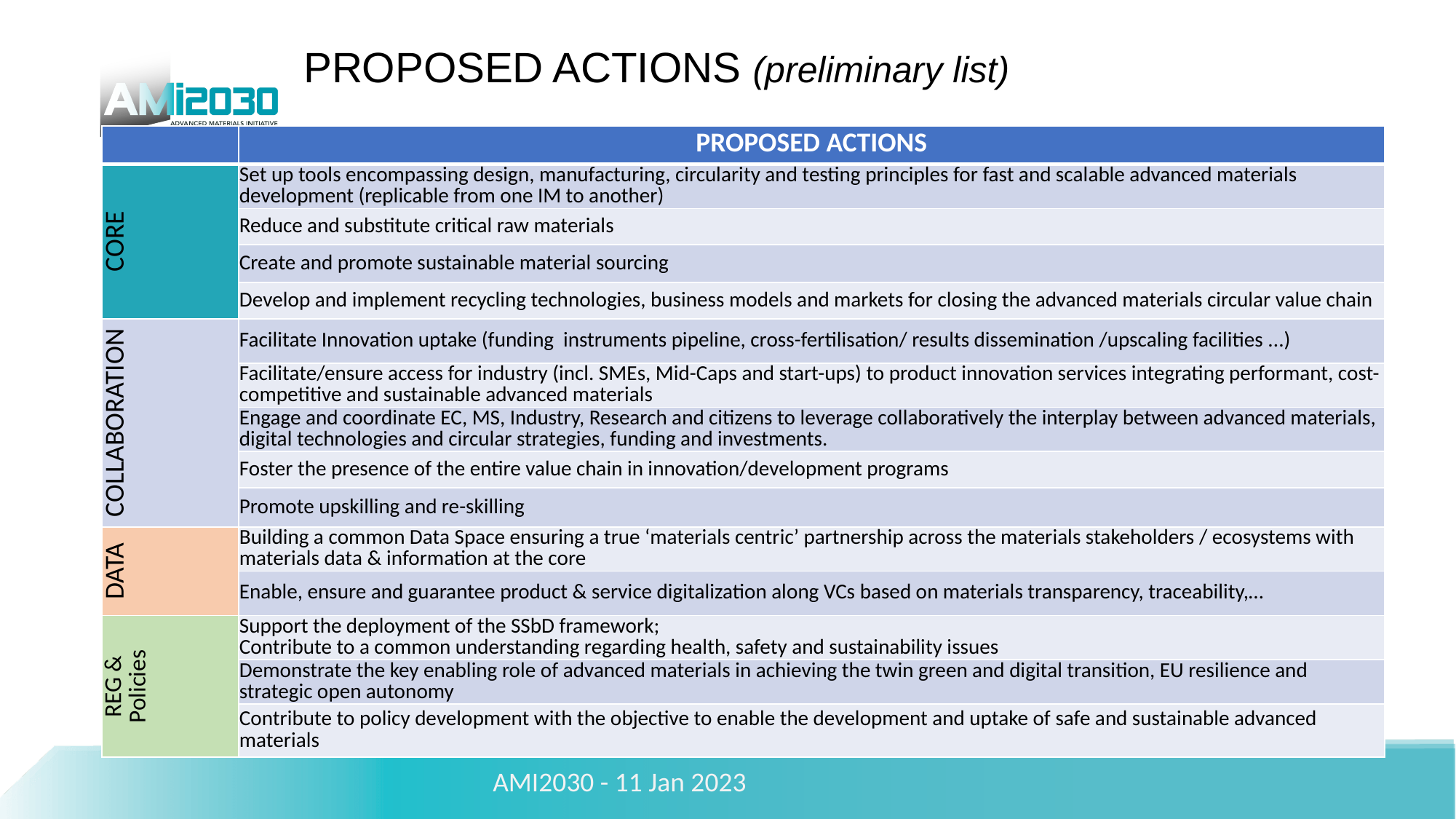

PROPOSED ACTIONS (preliminary list)
|  | PROPOSED ACTIONS |
| --- | --- |
| CORE | Set up tools encompassing design, manufacturing, circularity and testing principles for fast and scalable advanced materials development (replicable from one IM to another) |
|  | Reduce and substitute critical raw materials |
|  | Create and promote sustainable material sourcing |
|  | Develop and implement recycling technologies, business models and markets for closing the advanced materials circular value chain |
| COLLABORATION | Facilitate Innovation uptake (funding instruments pipeline, cross-fertilisation/ results dissemination /upscaling facilities ...) |
|  | Facilitate/ensure access for industry (incl. SMEs, Mid-Caps and start-ups) to product innovation services integrating performant, cost-competitive and sustainable advanced materials |
|  | Engage and coordinate EC, MS, Industry, Research and citizens to leverage collaboratively the interplay between advanced materials, digital technologies and circular strategies, funding and investments. |
|  | Foster the presence of the entire value chain in innovation/development programs |
|  | Promote upskilling and re-skilling |
| DATA | Building a common Data Space ensuring a true ‘materials centric’ partnership across the materials stakeholders / ecosystems with materials data & information at the core |
|  | Enable, ensure and guarantee product & service digitalization along VCs based on materials transparency, traceability,… |
| REG & Policies | Support the deployment of the SSbD framework; Contribute to a common understanding regarding health, safety and sustainability issues |
|  | Demonstrate the key enabling role of advanced materials in achieving the twin green and digital transition, EU resilience and strategic open autonomy |
|  | Contribute to policy development with the objective to enable the development and uptake of safe and sustainable advanced materials |
AMI2030 - 11 Jan 2023